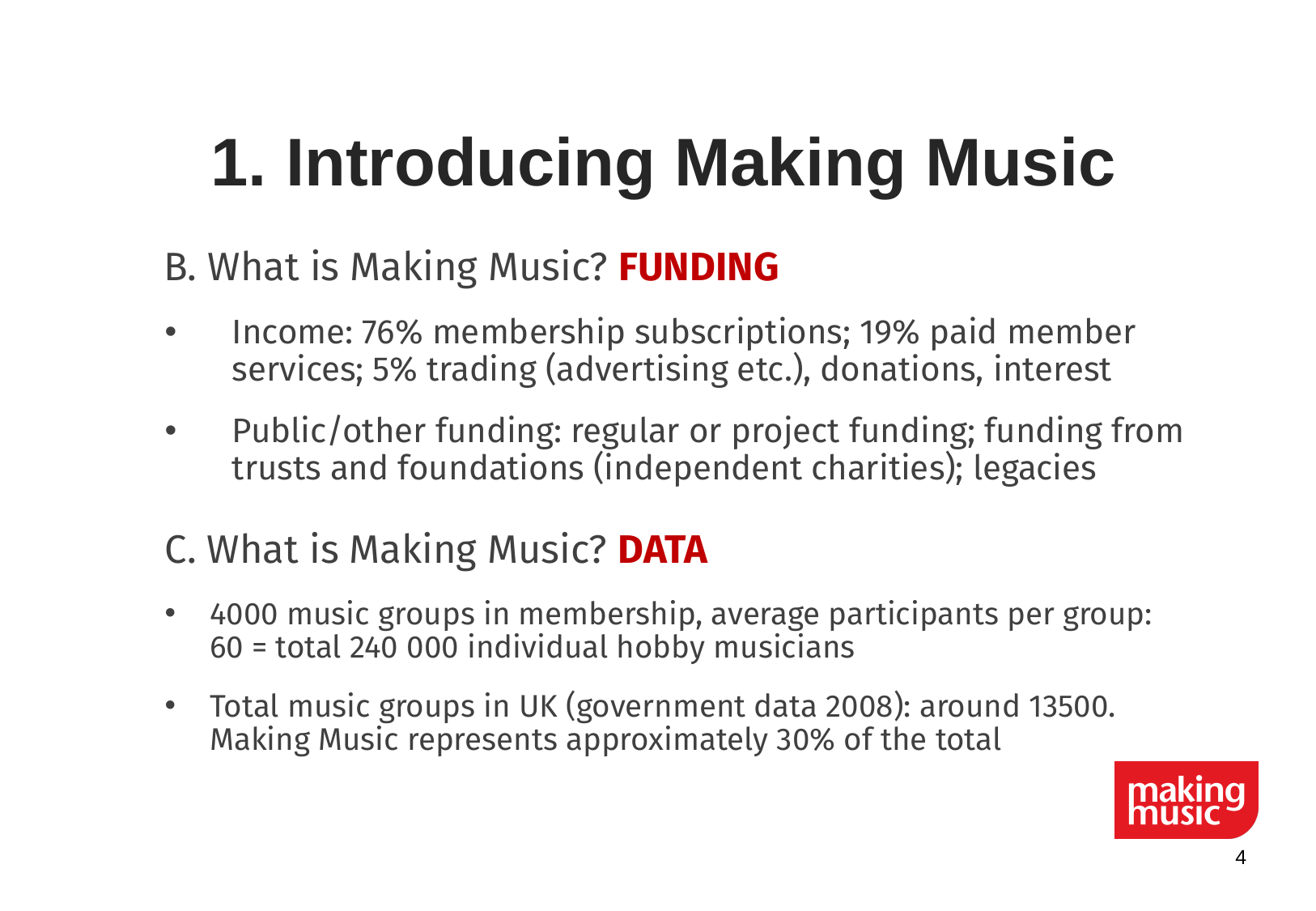

# 1. Introducing Making Music
B. What is Making Music? FUNDING
Income: 76% membership subscriptions; 19% paid member services; 5% trading (advertising etc.), donations, interest
Public/other funding: regular or project funding; funding from trusts and foundations (independent charities); legacies
C. What is Making Music? DATA
4000 music groups in membership, average participants per group: 60 = total 240 000 individual hobby musicians
Total music groups in UK (government data 2008): around 13500. Making Music represents approximately 30% of the total
4